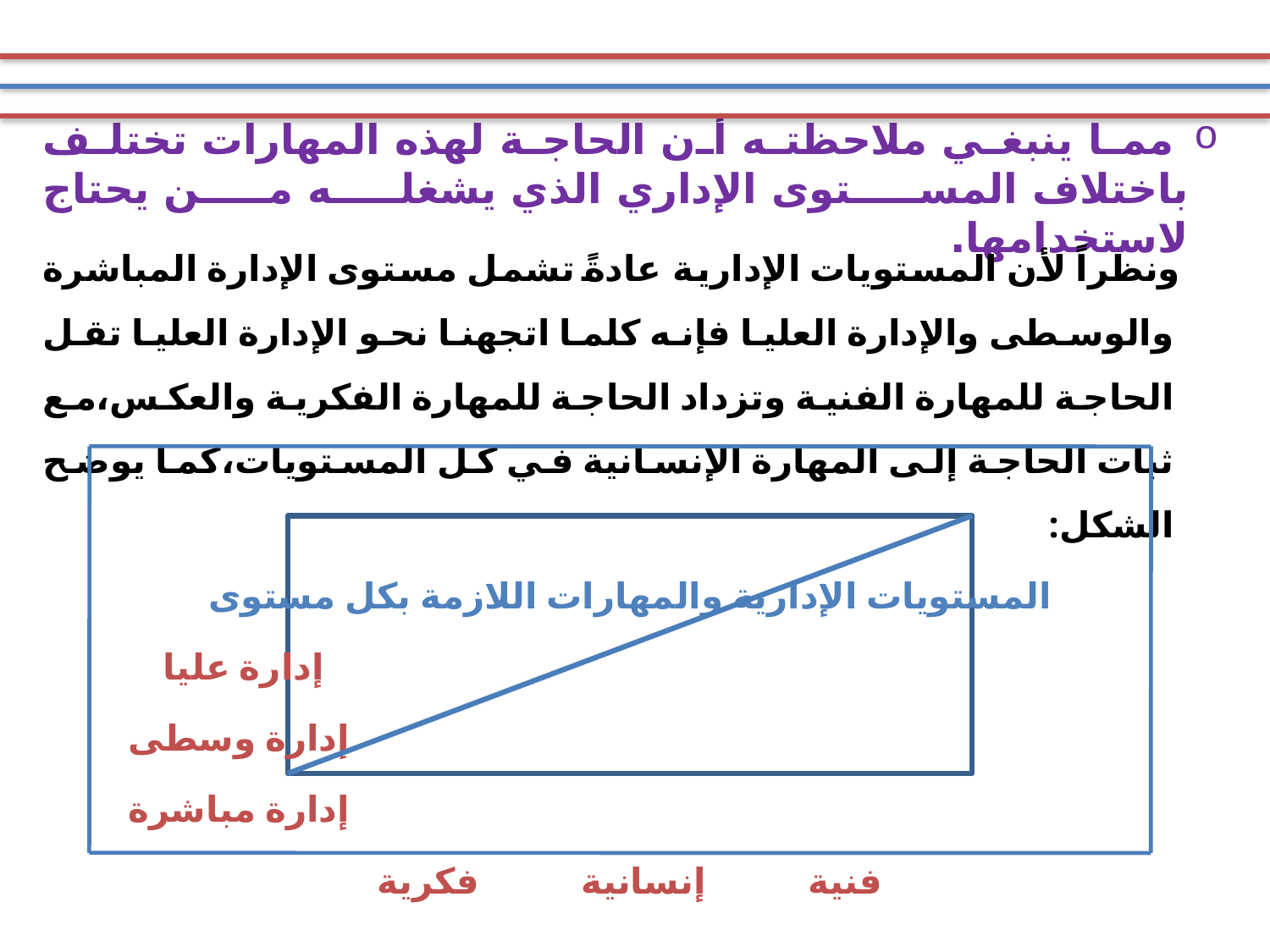

# مما ينبغي ملاحظته أن الحاجة لهذه المهارات تختلف باختلاف المستوى الإداري الذي يشغله من يحتاج لاستخدامها.
    ونظراً لأن المستويات الإدارية عادةً تشمل مستوى الإدارة المباشرة والوسطى والإدارة العليا فإنه كلما اتجهنا نحو الإدارة العليا تقل الحاجة للمهارة الفنية وتزداد الحاجة للمهارة الفكرية والعكس،مع ثبات الحاجة إلى المهارة الإنسانية في كل المستويات،كما يوضح الشكل:
المستويات الإدارية والمهارات اللازمة بكل مستوى
                                                                                   إدارة عليا
                                                                                    إدارة وسطى
                                                                                    إدارة مباشرة
فنية           إنسانية           فكرية